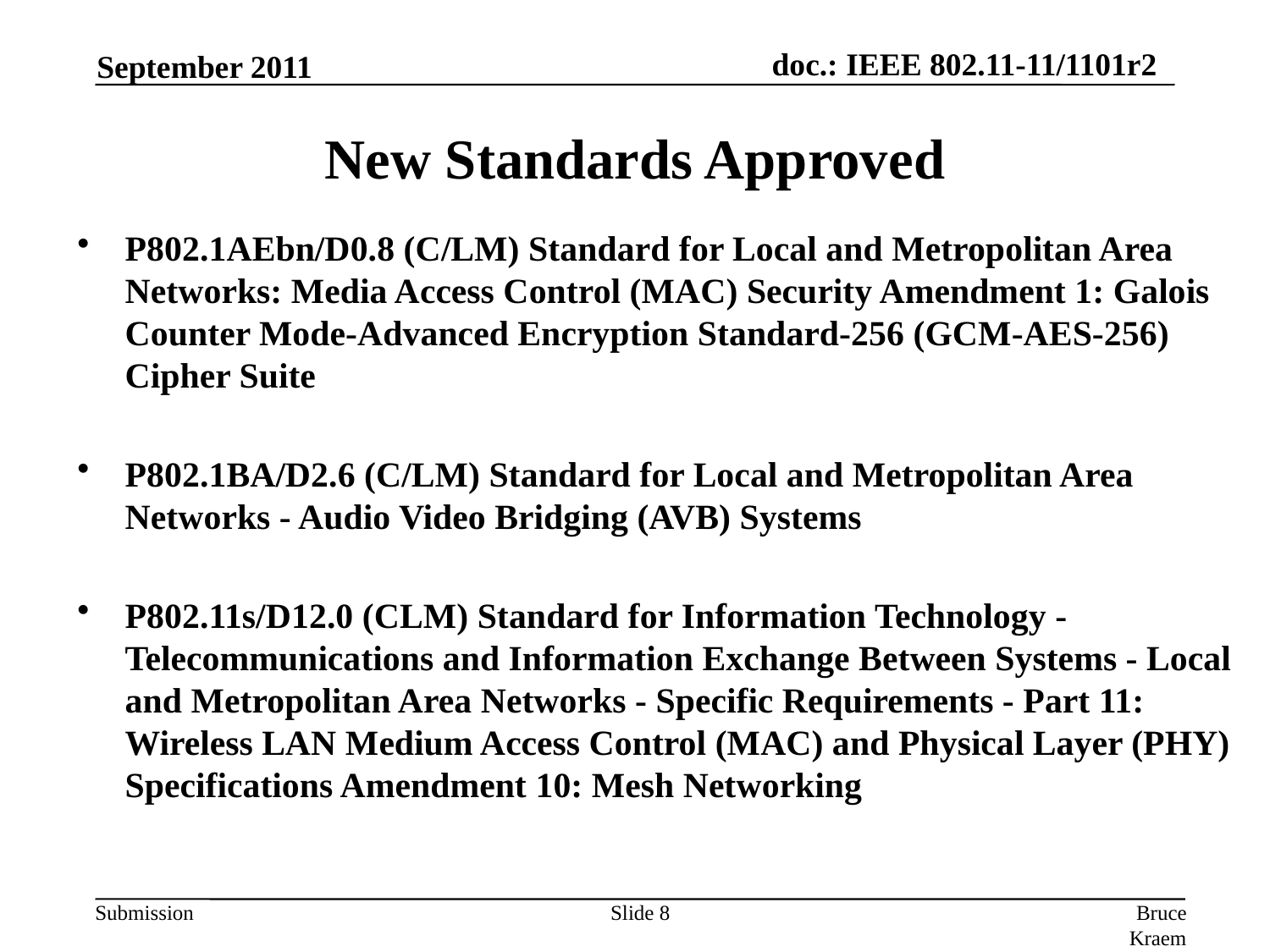

September 2011
# New Standards Approved
P802.1AEbn/D0.8 (C/LM) Standard for Local and Metropolitan Area Networks: Media Access Control (MAC) Security Amendment 1: Galois Counter Mode-Advanced Encryption Standard-256 (GCM-AES-256) Cipher Suite

P802.1BA/D2.6 (C/LM) Standard for Local and Metropolitan Area Networks - Audio Video Bridging (AVB) Systems

P802.11s/D12.0 (CLM) Standard for Information Technology - Telecommunications and Information Exchange Between Systems - Local and Metropolitan Area Networks - Specific Requirements - Part 11: Wireless LAN Medium Access Control (MAC) and Physical Layer (PHY) Specifications Amendment 10: Mesh Networking
Slide 8
Bruce Kraemer, Marvell